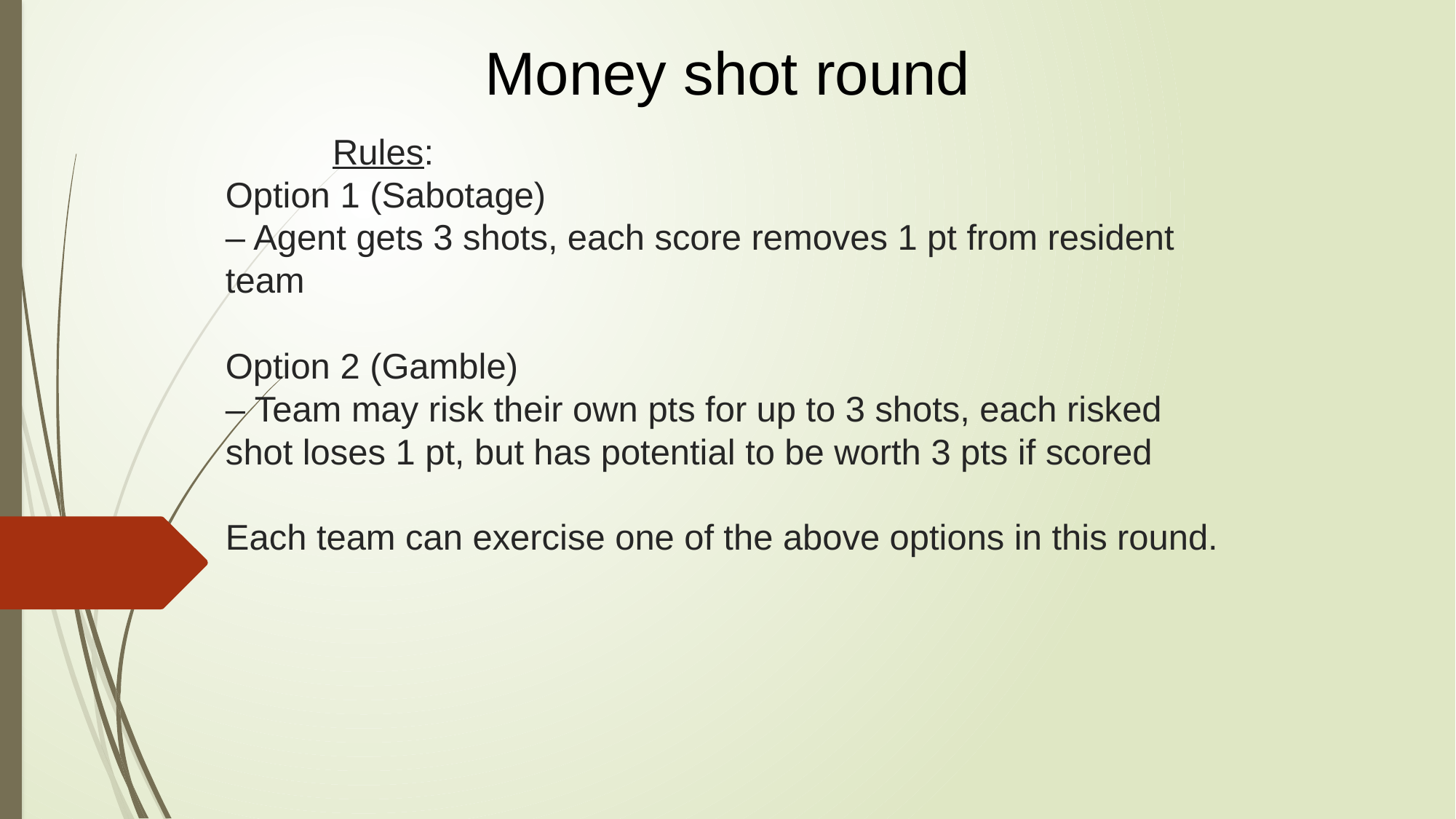

Money shot round
# Rules: Option 1 (Sabotage) – Agent gets 3 shots, each score removes 1 pt from resident team Option 2 (Gamble) – Team may risk their own pts for up to 3 shots, each risked shot loses 1 pt, but has potential to be worth 3 pts if scored Each team can exercise one of the above options in this round.